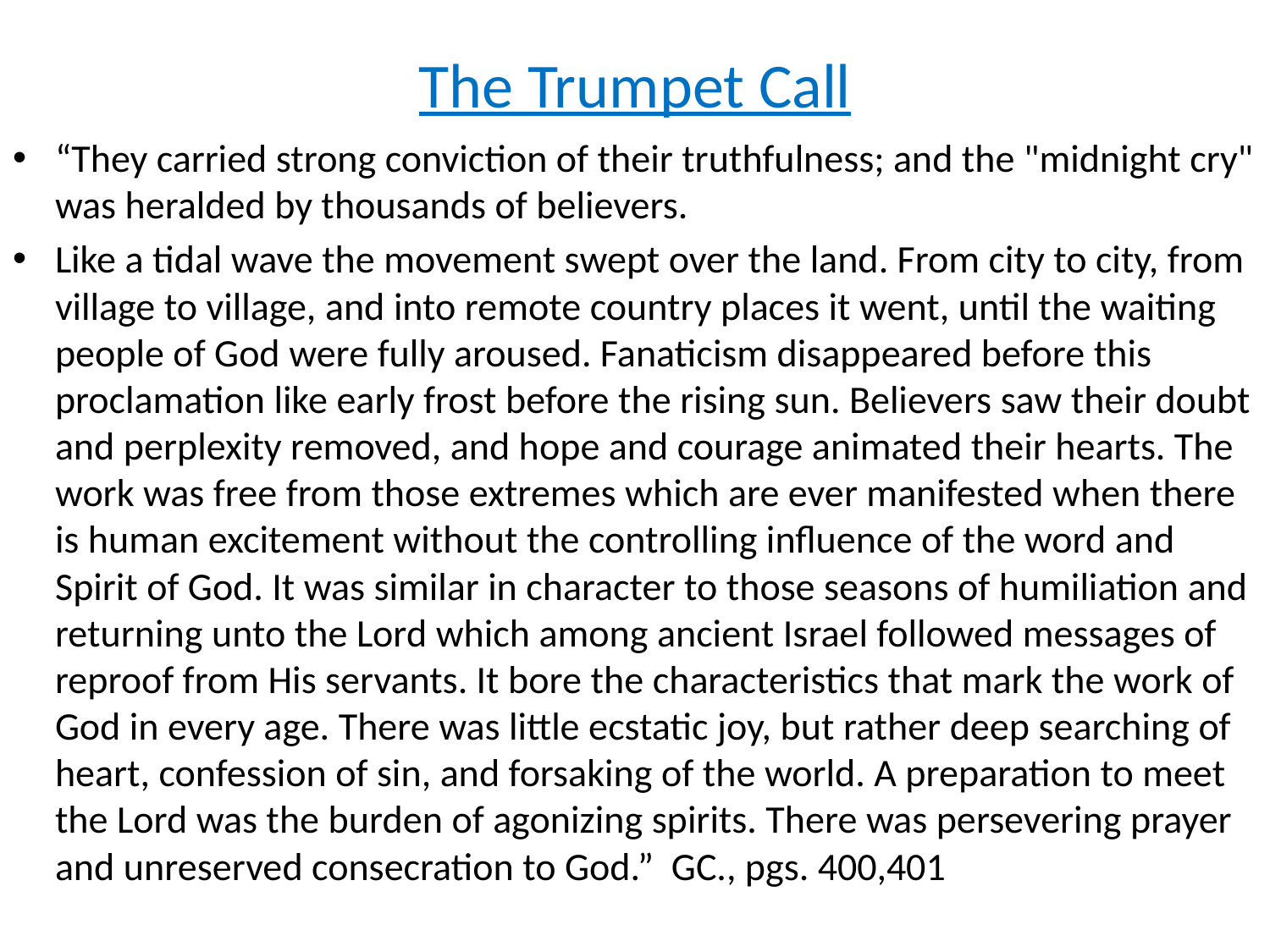

# The Trumpet Call
“They carried strong conviction of their truthfulness; and the "midnight cry" was heralded by thousands of believers.
Like a tidal wave the movement swept over the land. From city to city, from village to village, and into remote country places it went, until the waiting people of God were fully aroused. Fanaticism disappeared before this proclamation like early frost before the rising sun. Believers saw their doubt and perplexity removed, and hope and courage animated their hearts. The work was free from those extremes which are ever manifested when there is human excitement without the controlling influence of the word and Spirit of God. It was similar in character to those seasons of humiliation and returning unto the Lord which among ancient Israel followed messages of reproof from His servants. It bore the characteristics that mark the work of God in every age. There was little ecstatic joy, but rather deep searching of heart, confession of sin, and forsaking of the world. A preparation to meet the Lord was the burden of agonizing spirits. There was persevering prayer and unreserved consecration to God.”  GC., pgs. 400,401